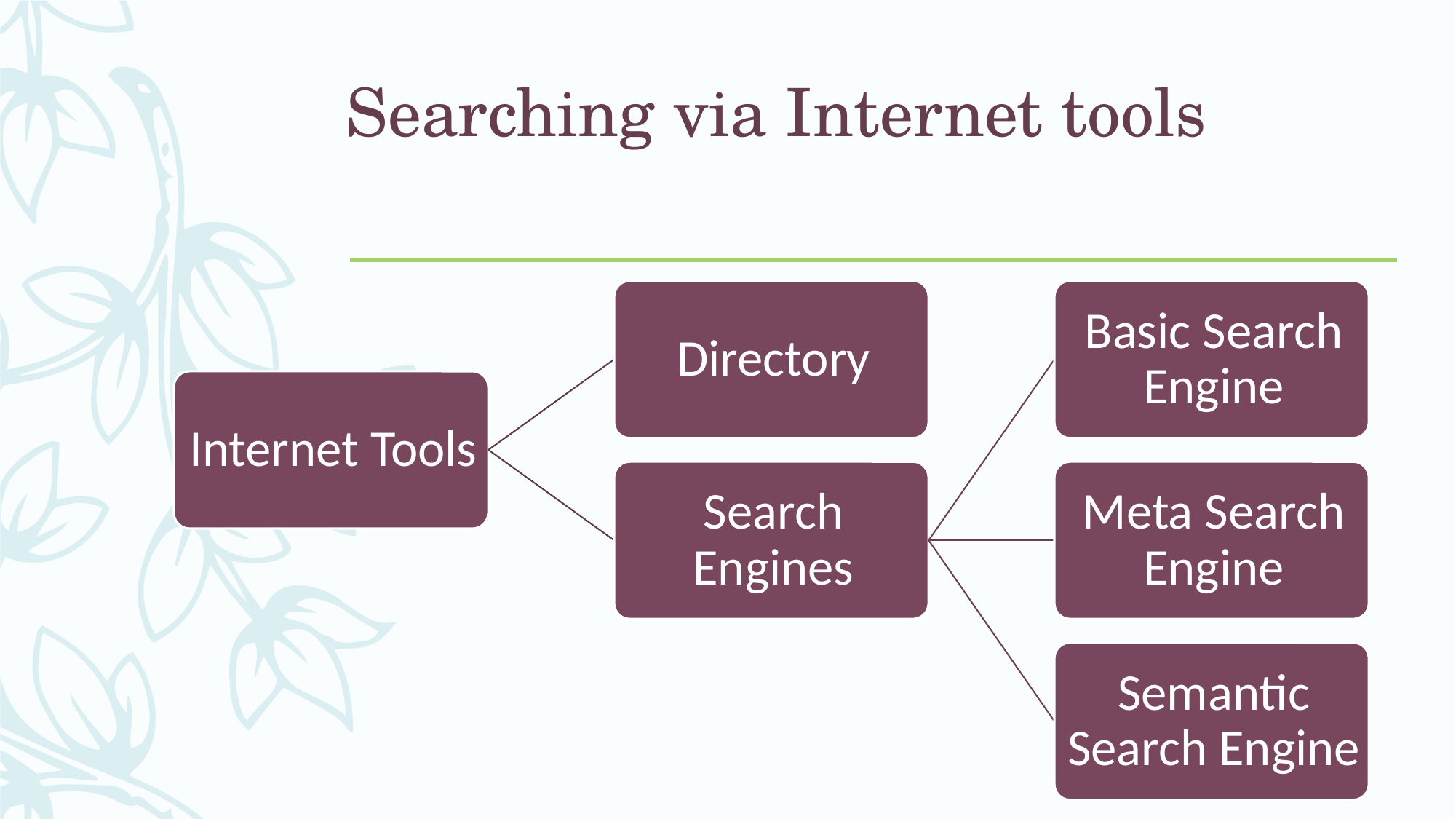

# Searching via Internet tools
Internet Tools

Directory

Search Engines

Basic Search Engine

Meta Search Engine

Semantic Search Engine